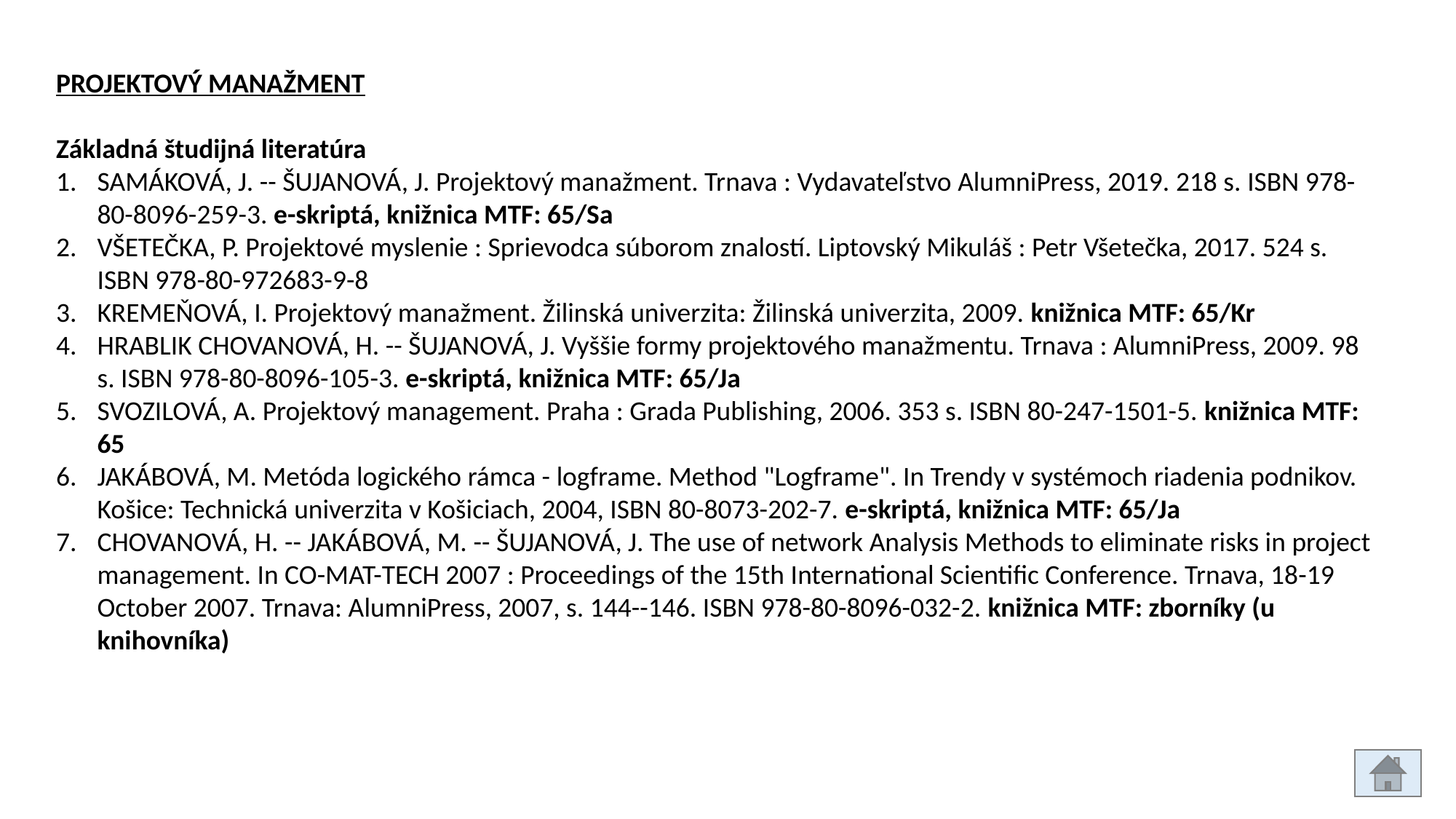

PROJEKTOVÝ MANAŽMENT

Základná študijná literatúra
SAMÁKOVÁ, J. -- ŠUJANOVÁ, J. Projektový manažment. Trnava : Vydavateľstvo AlumniPress, 2019. 218 s. ISBN 978-80-8096-259-3. e-skriptá, knižnica MTF: 65/Sa
VŠETEČKA, P. Projektové myslenie : Sprievodca súborom znalostí. Liptovský Mikuláš : Petr Všetečka, 2017. 524 s. ISBN 978-80-972683-9-8
KREMEŇOVÁ, I. Projektový manažment. Žilinská univerzita: Žilinská univerzita, 2009. knižnica MTF: 65/Kr
HRABLIK CHOVANOVÁ, H. -- ŠUJANOVÁ, J. Vyššie formy projektového manažmentu. Trnava : AlumniPress, 2009. 98 s. ISBN 978-80-8096-105-3. e-skriptá, knižnica MTF: 65/Ja
SVOZILOVÁ, A. Projektový management. Praha : Grada Publishing, 2006. 353 s. ISBN 80-247-1501-5. knižnica MTF: 65
JAKÁBOVÁ, M. Metóda logického rámca - logframe. Method "Logframe". In Trendy v systémoch riadenia podnikov. Košice: Technická univerzita v Košiciach, 2004, ISBN 80-8073-202-7. e-skriptá, knižnica MTF: 65/Ja
CHOVANOVÁ, H. -- JAKÁBOVÁ, M. -- ŠUJANOVÁ, J. The use of network Analysis Methods to eliminate risks in project management. In CO-MAT-TECH 2007 : Proceedings of the 15th International Scientific Conference. Trnava, 18-19 October 2007. Trnava: AlumniPress, 2007, s. 144--146. ISBN 978-80-8096-032-2. knižnica MTF: zborníky (u knihovníka)